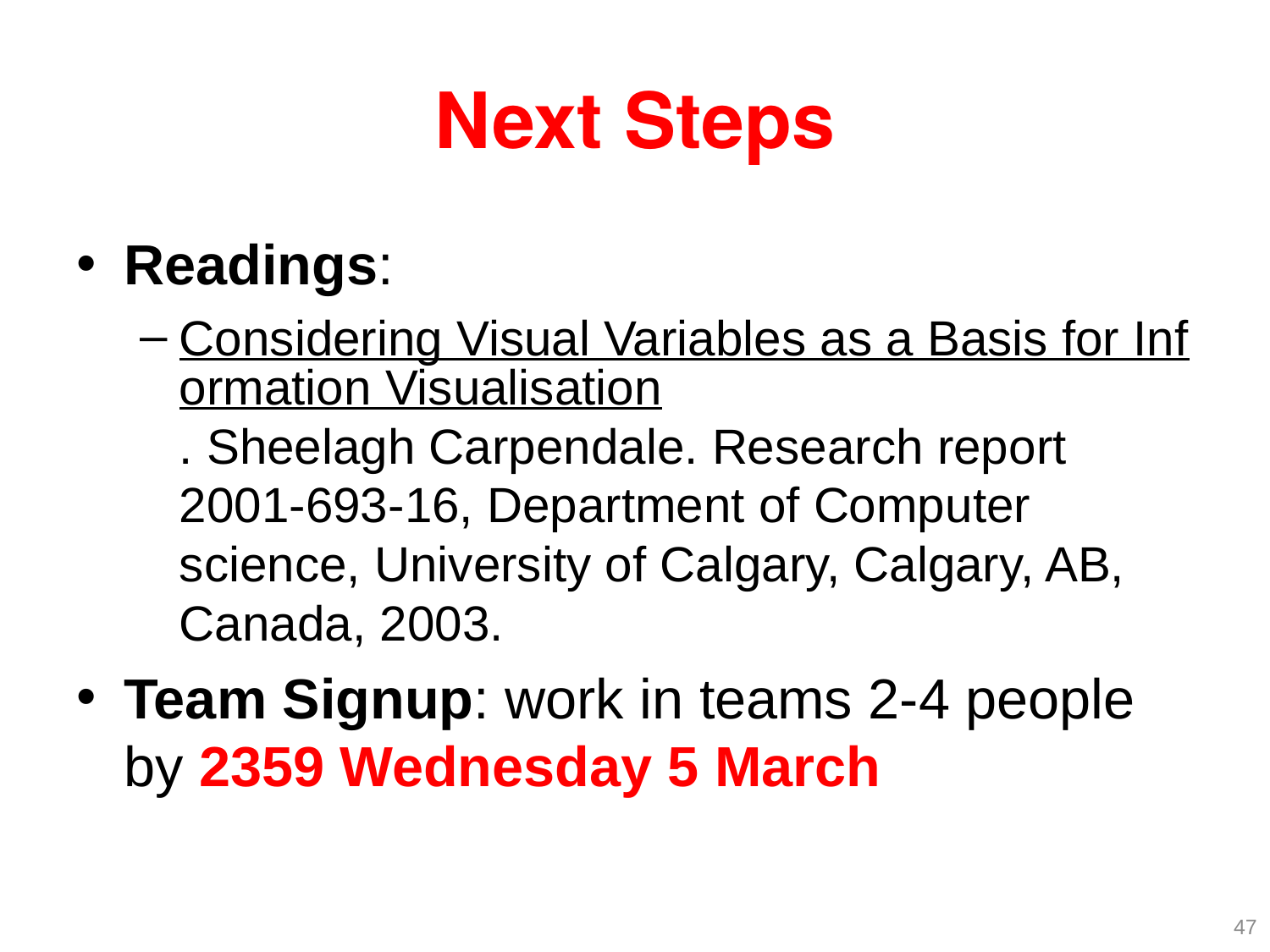

# Next Steps
Readings:
Considering Visual Variables as a Basis for Information Visualisation. Sheelagh Carpendale. Research report 2001-693-16, Department of Computer science, University of Calgary, Calgary, AB, Canada, 2003.
Team Signup: work in teams 2-4 people by 2359 Wednesday 5 March
47